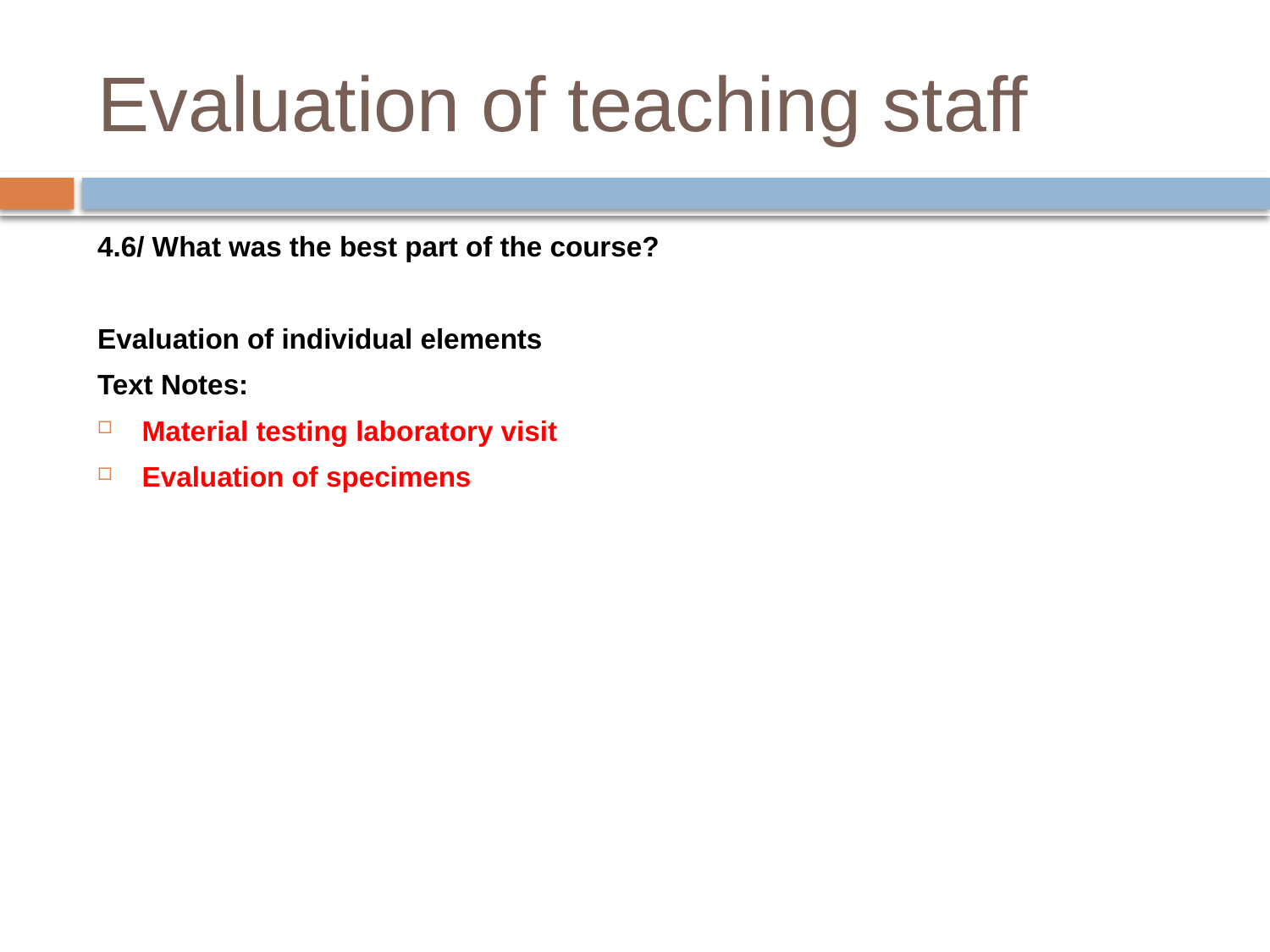

# Evaluation of teaching staff
4.6/ What was the best part of the course?

Evaluation of individual elements
Text Notes:
Material testing laboratory visit
Evaluation of specimens